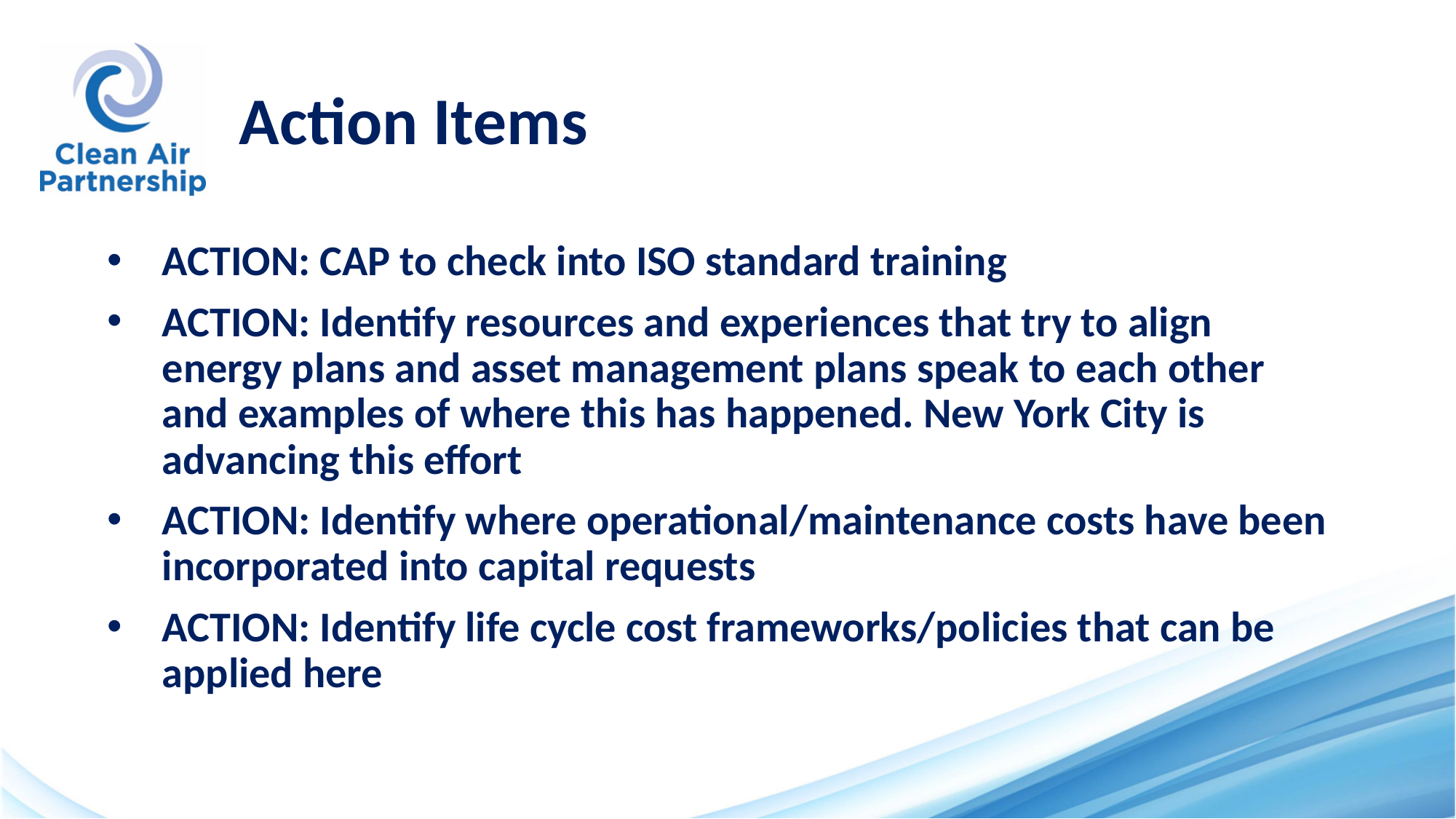

# Action Items
ACTION: CAP to check into ISO standard training
ACTION: Identify resources and experiences that try to align  energy plans and asset management plans speak to each other and examples of where this has happened. New York City is advancing this effort
ACTION: Identify where operational/maintenance costs have been incorporated into capital requests
ACTION: Identify life cycle cost frameworks/policies that can be applied here